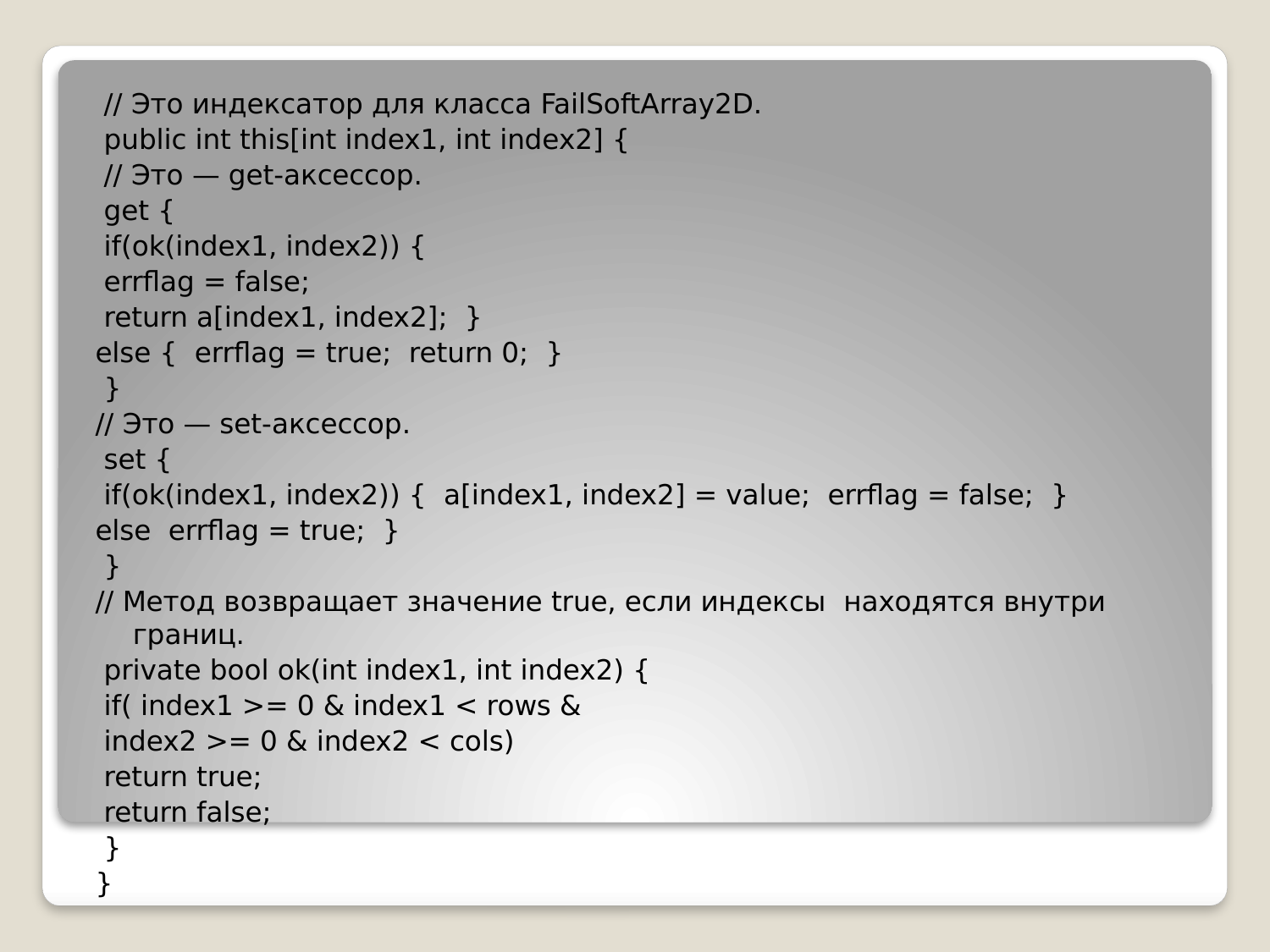

// Это индексатор для класса FailSoftArray2D.
 public int this[int index1, int index2] {
 // Это — get-аксессор.
 get {
 if(ok(index1, index2)) {
 errflag = false;
 return a[index1, index2];  }
else {  errflag = true;  return 0;  }
 }
// Это — set-аксессор.
 set {
 if(ok(index1, index2)) {  a[index1, index2] = value;  errflag = false;  }
else  errflag = true;  }
 }
// Метод возвращает значение true, если индексы  находятся внутри границ.
 private bool ok(int index1, int index2) {
 if( index1 >= 0 & index1 < rows &
 index2 >= 0 & index2 < cols)
 return true;
 return false;
 }
}